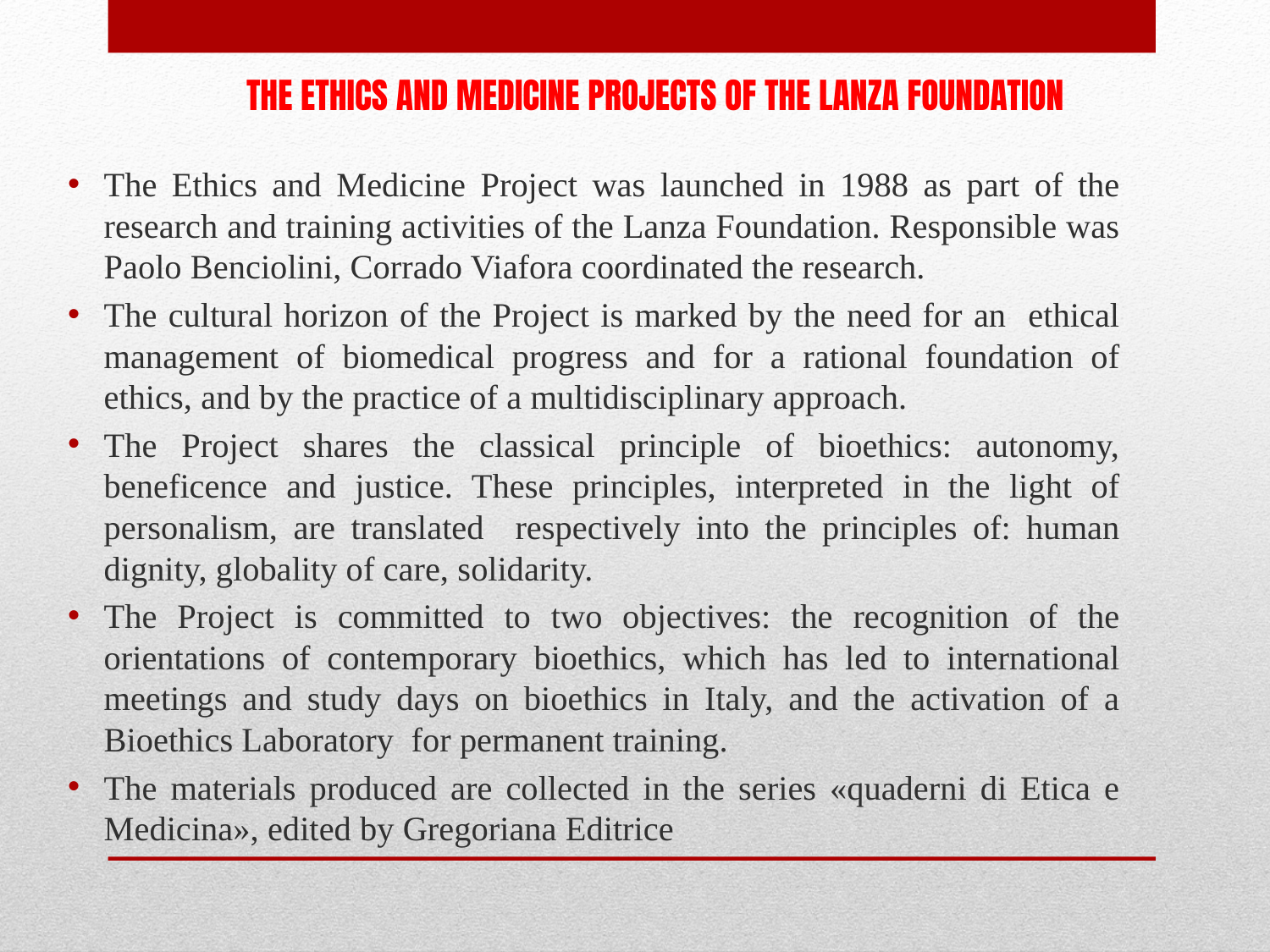

THE ETHICS AND MEDICINE PROJECTS OF THE LANZA FOUNDATION
The Ethics and Medicine Project was launched in 1988 as part of the research and training activities of the Lanza Foundation. Responsible was Paolo Benciolini, Corrado Viafora coordinated the research.
The cultural horizon of the Project is marked by the need for an  ethical management of biomedical progress and for a rational foundation of ethics, and by the practice of a multidisciplinary approach.
The Project shares the classical principle of bioethics: autonomy, beneficence and justice. These principles, interpreted in the light of personalism, are translated  respectively into the principles of: human dignity, globality of care, solidarity.
The Project is committed to two objectives: the recognition of the orientations of contemporary bioethics, which has led to international meetings and study days on bioethics in Italy, and the activation of a Bioethics Laboratory  for permanent training.
The materials produced are collected in the series «quaderni di Etica e Medicina», edited by Gregoriana Editrice